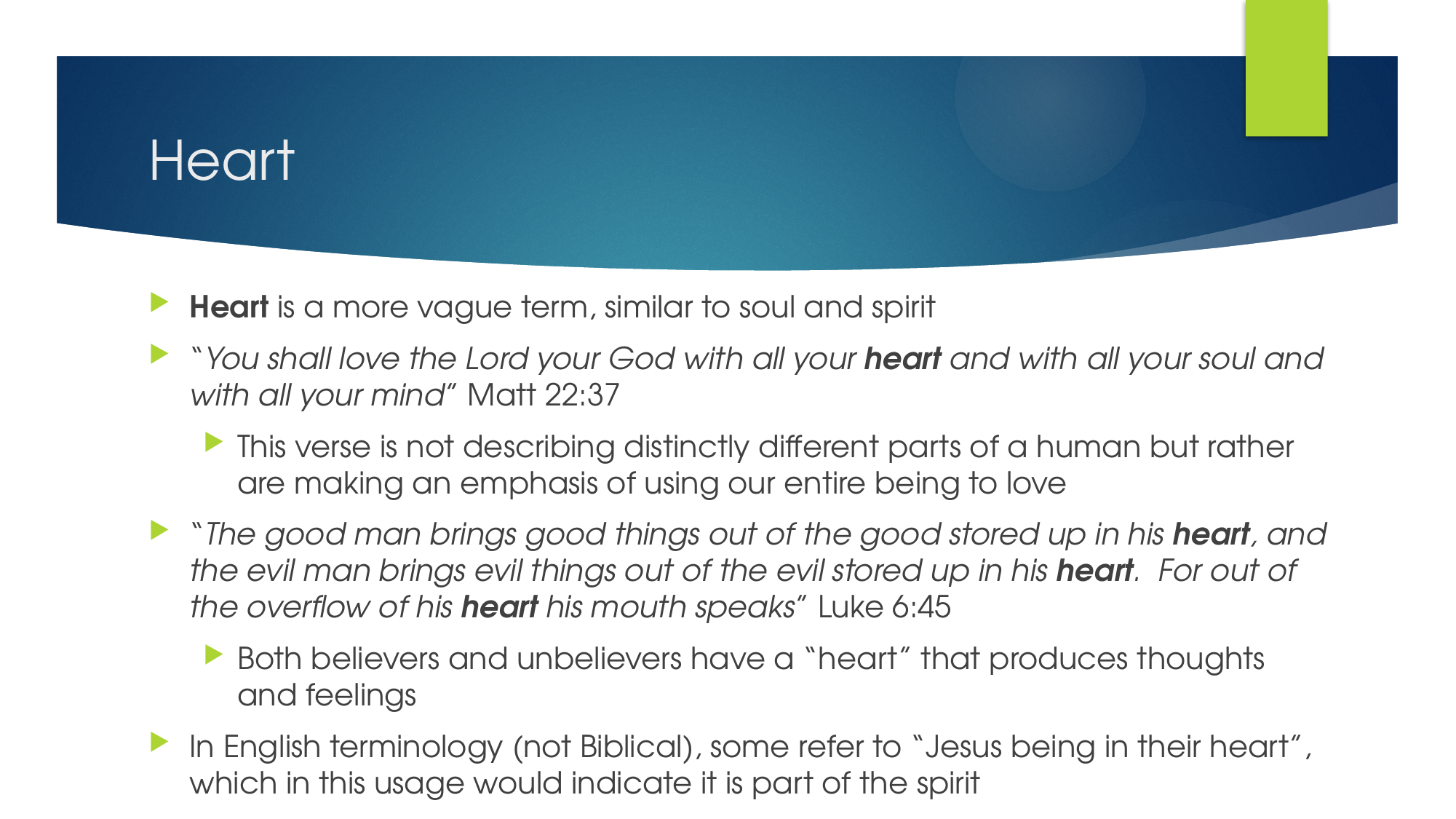

# Heart
Heart is a more vague term, similar to soul and spirit
“You shall love the Lord your God with all your heart and with all your soul and with all your mind” Matt 22:37
This verse is not describing distinctly different parts of a human but rather are making an emphasis of using our entire being to love
“The good man brings good things out of the good stored up in his heart, and the evil man brings evil things out of the evil stored up in his heart.  For out of the overflow of his heart his mouth speaks” Luke 6:45
Both believers and unbelievers have a “heart” that produces thoughts and feelings
In English terminology (not Biblical), some refer to “Jesus being in their heart”, which in this usage would indicate it is part of the spirit